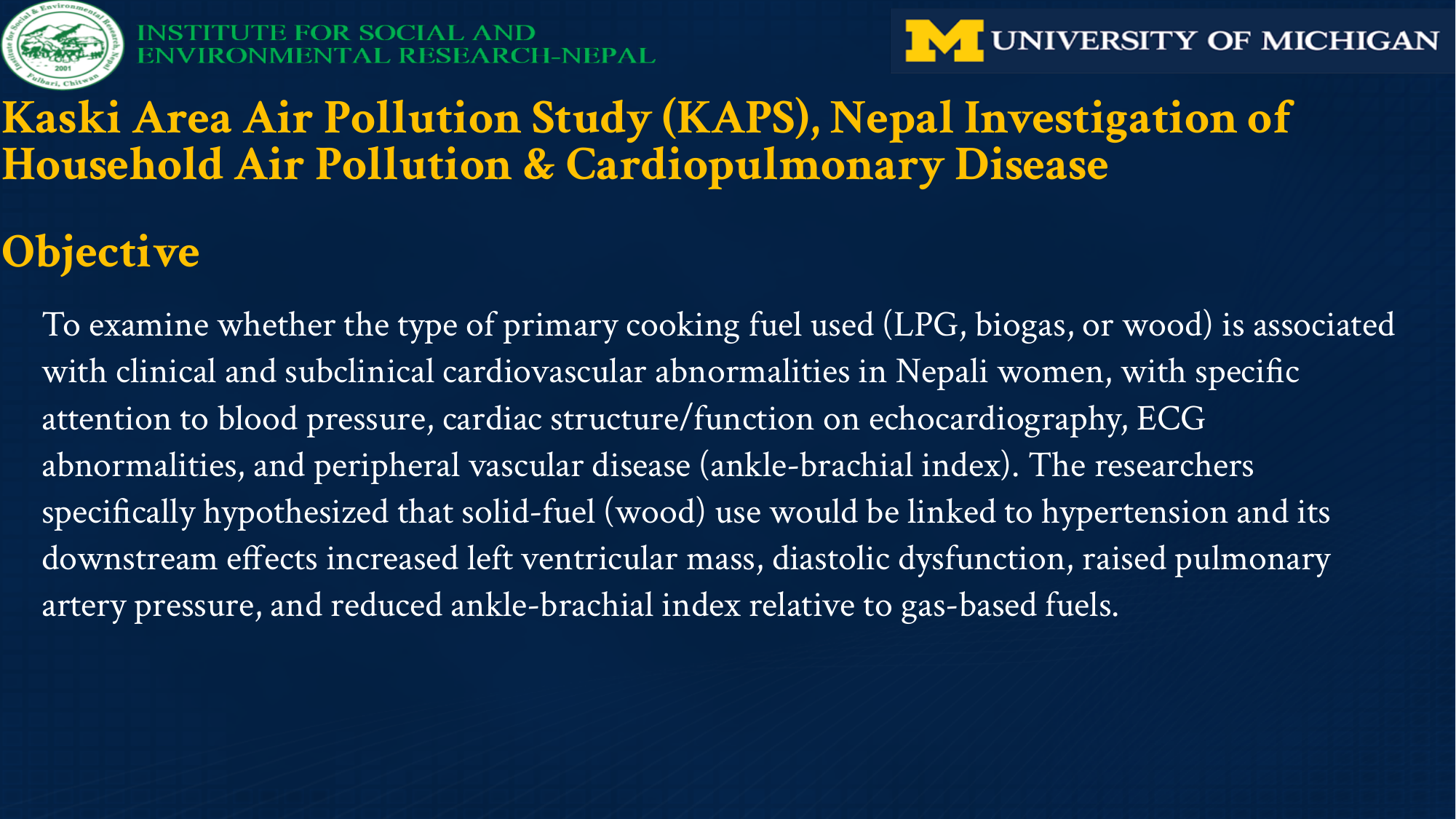

Kaski Area Air Pollution Study (KAPS), Nepal Investigation of Household Air Pollution & Cardiopulmonary Disease
Objective
To examine whether the type of primary cooking fuel used (LPG, biogas, or wood) is associated with clinical and subclinical cardiovascular abnormalities in Nepali women, with specific attention to blood pressure, cardiac structure/function on echocardiography, ECG abnormalities, and peripheral vascular disease (ankle-brachial index). The researchers specifically hypothesized that solid-fuel (wood) use would be linked to hypertension and its downstream effects increased left ventricular mass, diastolic dysfunction, raised pulmonary artery pressure, and reduced ankle-brachial index relative to gas-based fuels.